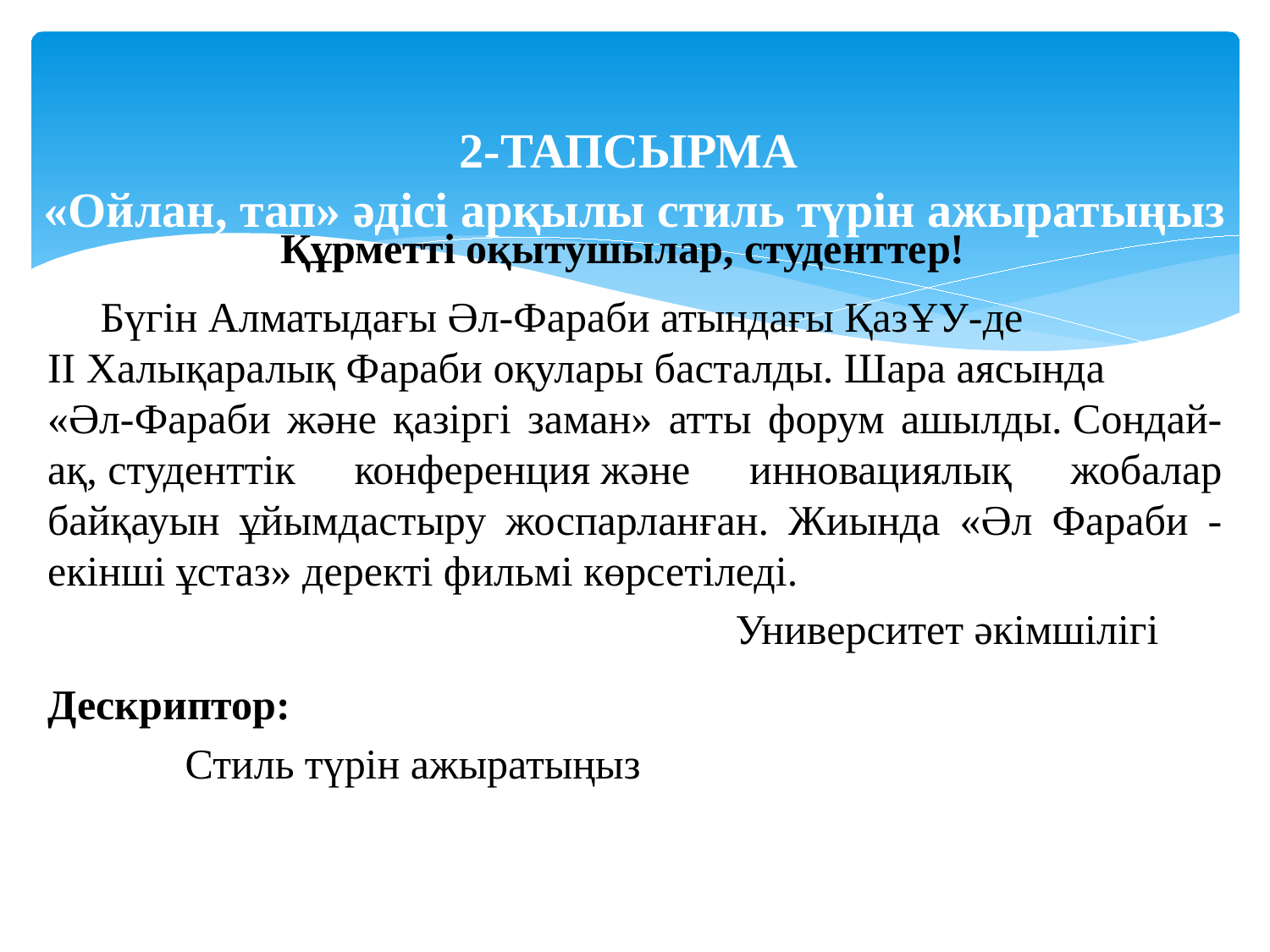

# 2-ТАПСЫРМА
«Ойлан, тап» әдісі арқылы стиль түрін ажыратыңыз

                      Құрметті оқытушылар, студенттер!
     Бүгін Алматыдағы Әл-Фараби атындағы ҚазҰУ-де
ІІ Халықаралық Фараби оқулары басталды. Шара аясында            «Әл-Фараби және қазіргі заман» атты форум ашылды. Сондай-ақ, студенттік конференция және инновациялық жобалар байқауын ұйымдастыру жоспарланған. Жиында «Әл Фараби - екінші ұстаз» деректі фильмі көрсетіледі.
                                                                 Университет әкімшілігі
Дескриптор:                                                                                                      Стиль түрін ажыратыңыз